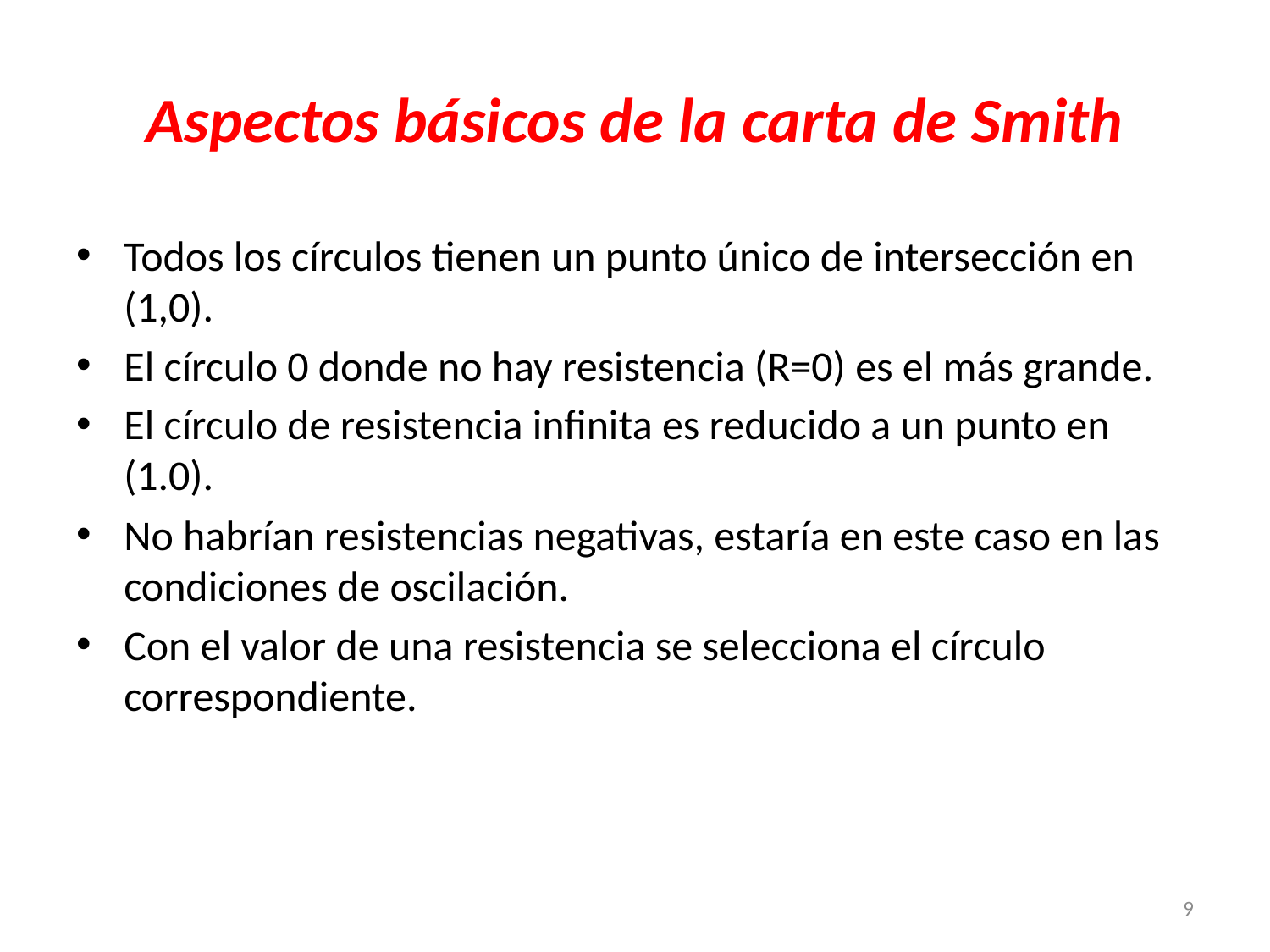

# Aspectos básicos de la carta de Smith
Todos los círculos tienen un punto único de intersección en (1,0).
El círculo 0 donde no hay resistencia (R=0) es el más grande.
El círculo de resistencia infinita es reducido a un punto en (1.0).
No habrían resistencias negativas, estaría en este caso en las condiciones de oscilación.
Con el valor de una resistencia se selecciona el círculo correspondiente.

9